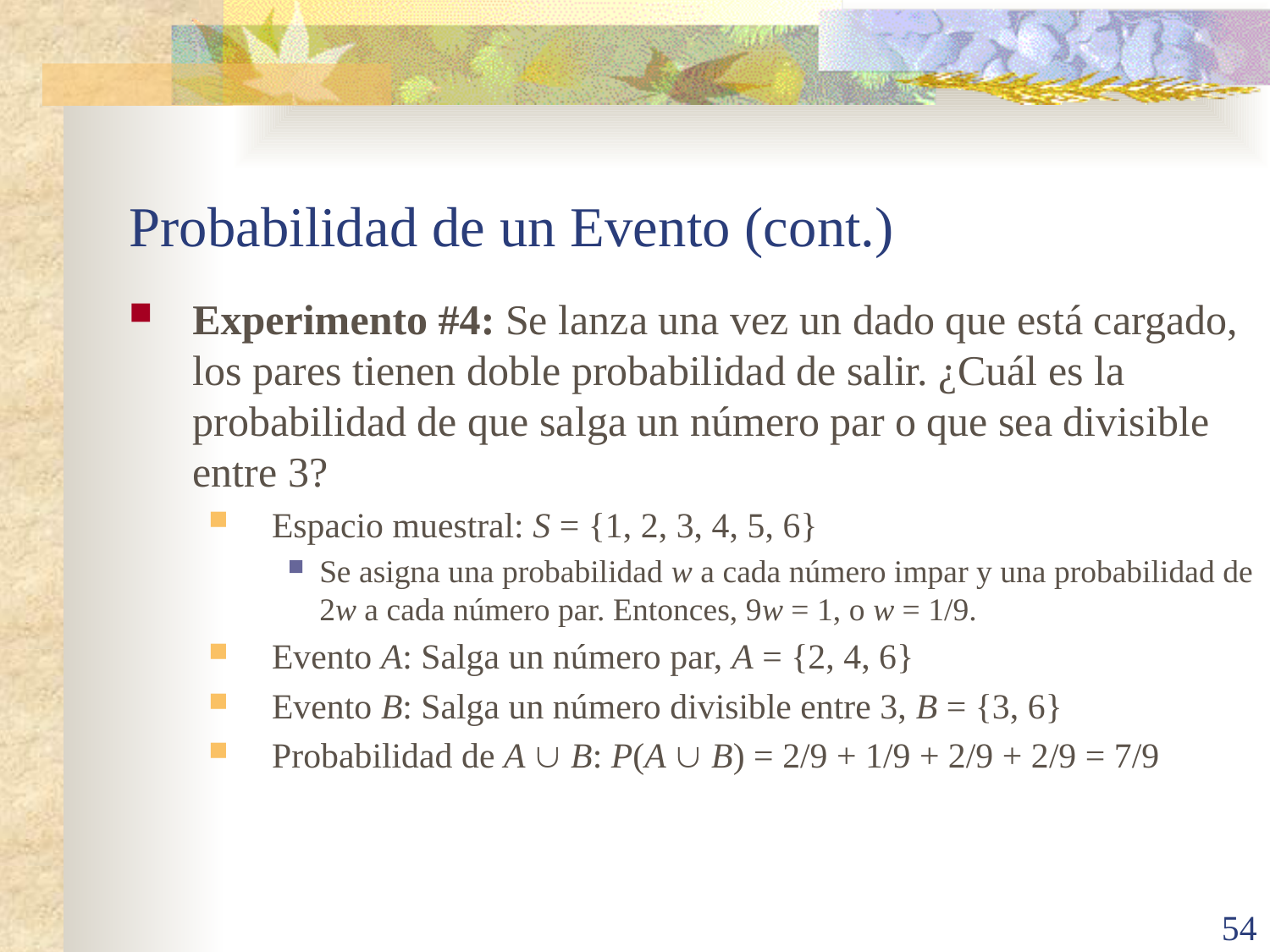

# Probabilidad de un Evento (cont.)
Experimento #4: Se lanza una vez un dado que está cargado, los pares tienen doble probabilidad de salir. ¿Cuál es la probabilidad de que salga un número par o que sea divisible entre 3?
Espacio muestral: S = {1, 2, 3, 4, 5, 6}
Se asigna una probabilidad w a cada número impar y una probabilidad de 2w a cada número par. Entonces, 9w = 1, o w = 1/9.
Evento A: Salga un número par, A = {2, 4, 6}
Evento B: Salga un número divisible entre 3, B = {3, 6}
Probabilidad de A ∪ B: P(A ∪ B) = 2/9 + 1/9 + 2/9 + 2/9 = 7/9
54